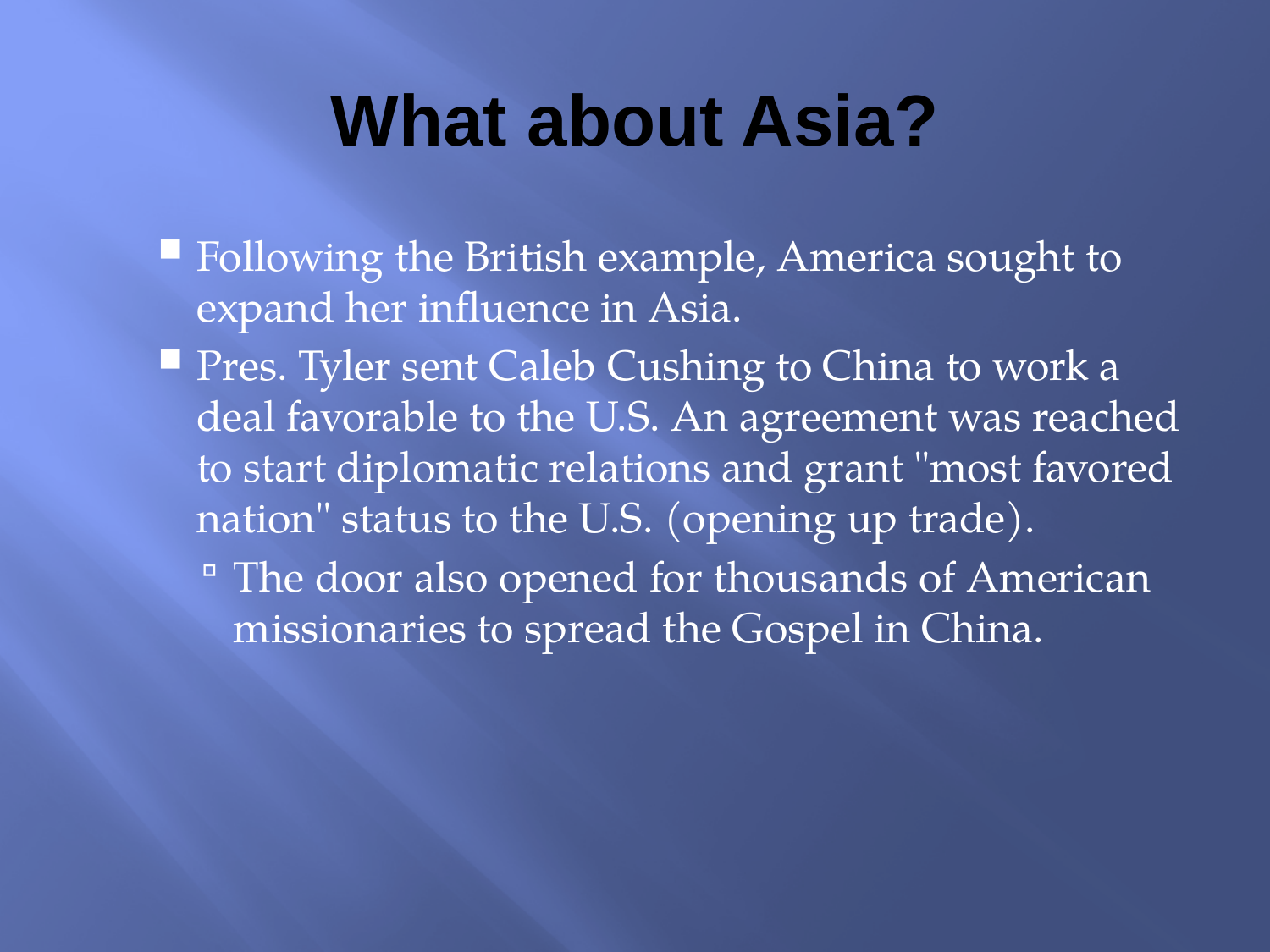

# What about Asia?
Following the British example, America sought to expand her influence in Asia.
Pres. Tyler sent Caleb Cushing to China to work a deal favorable to the U.S. An agreement was reached to start diplomatic relations and grant "most favored nation" status to the U.S. (opening up trade).
The door also opened for thousands of American missionaries to spread the Gospel in China.